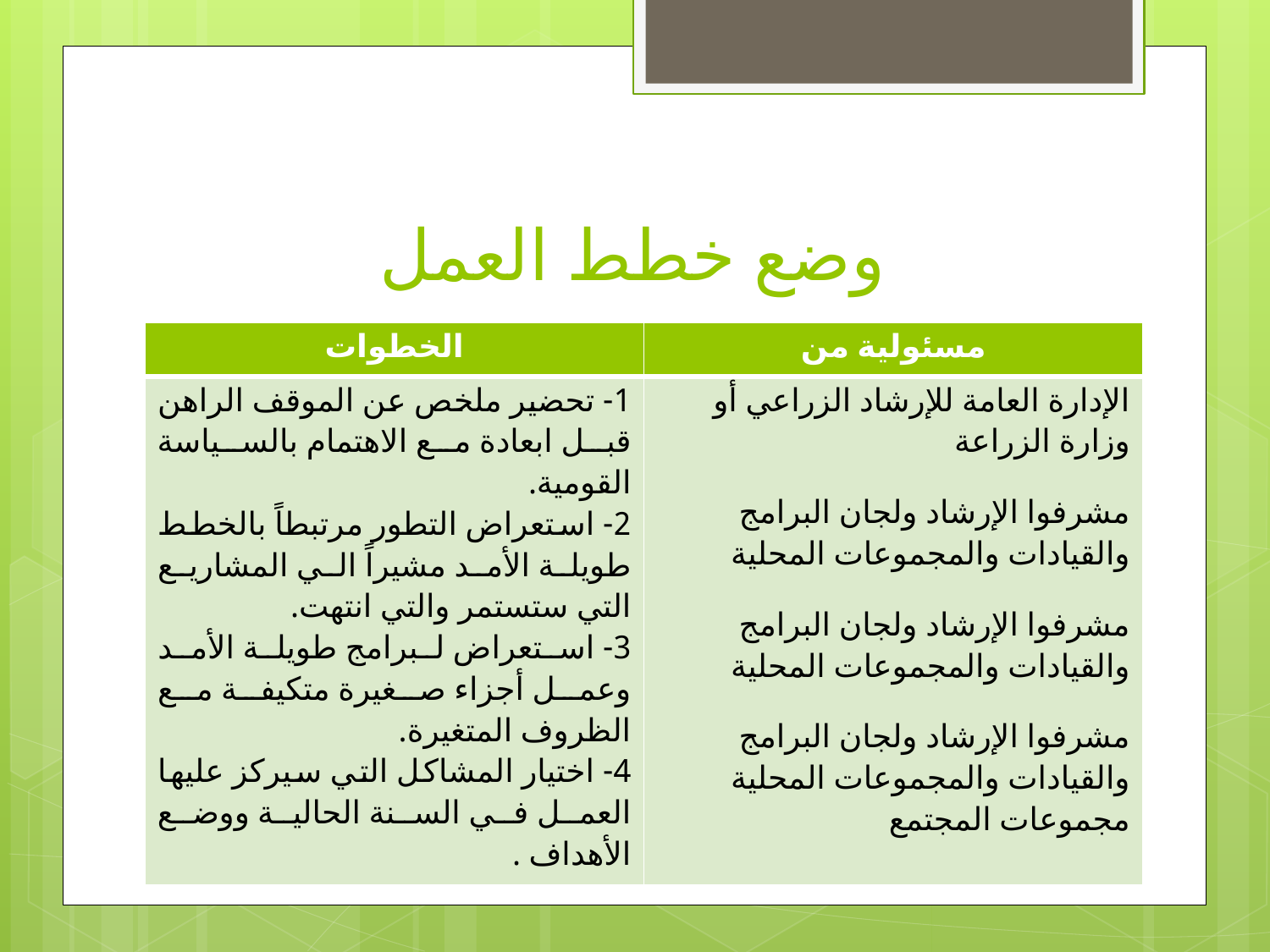

# وضع خطط العمل
| الخطوات | مسئولية من |
| --- | --- |
| 1- تحضير ملخص عن الموقف الراهن قبل ابعادة مع الاهتمام بالسياسة القومية. 2- استعراض التطور مرتبطاً بالخطط طويلة الأمد مشيراً الي المشاريع التي ستستمر والتي انتهت. 3- استعراض لبرامج طويلة الأمد وعمل أجزاء صغيرة متكيفة مع الظروف المتغيرة. 4- اختيار المشاكل التي سيركز عليها العمل في السنة الحالية ووضع الأهداف . | الإدارة العامة للإرشاد الزراعي أو وزارة الزراعة مشرفوا الإرشاد ولجان البرامج والقيادات والمجموعات المحلية مشرفوا الإرشاد ولجان البرامج والقيادات والمجموعات المحلية مشرفوا الإرشاد ولجان البرامج والقيادات والمجموعات المحلية مجموعات المجتمع |